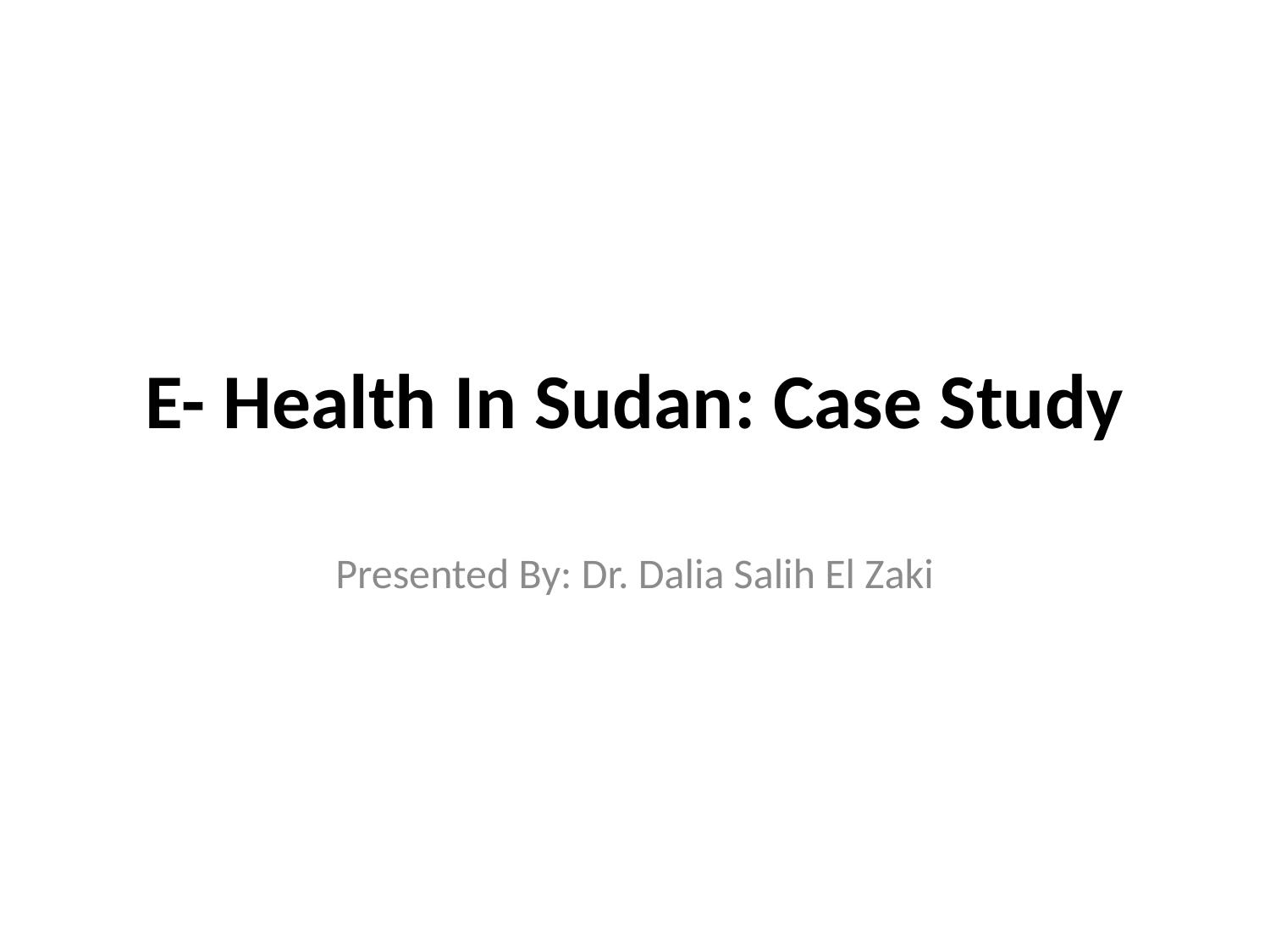

# E- Health In Sudan: Case Study
Presented By: Dr. Dalia Salih El Zaki